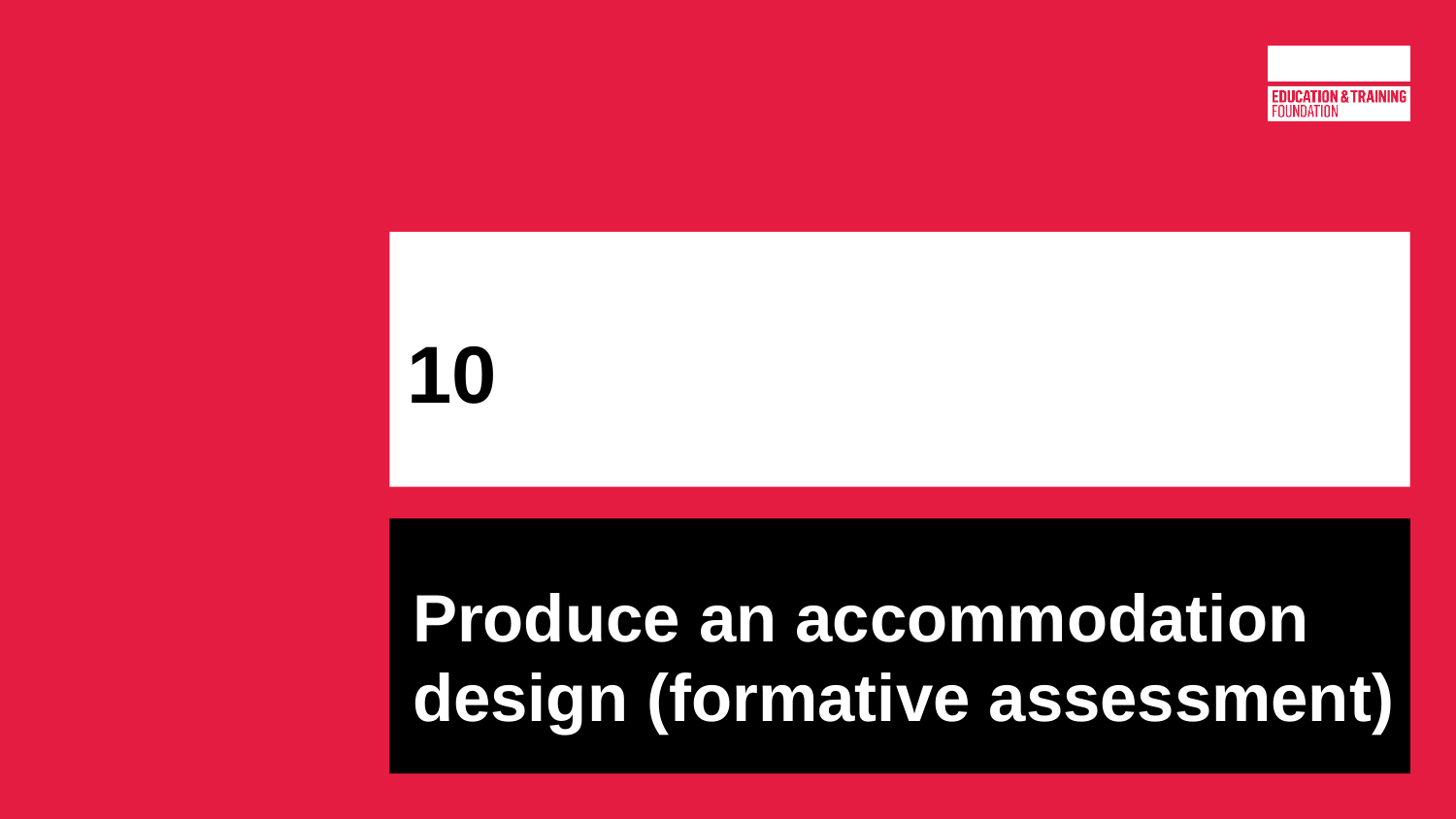

# 10
Produce an accommodation design (formative assessment)